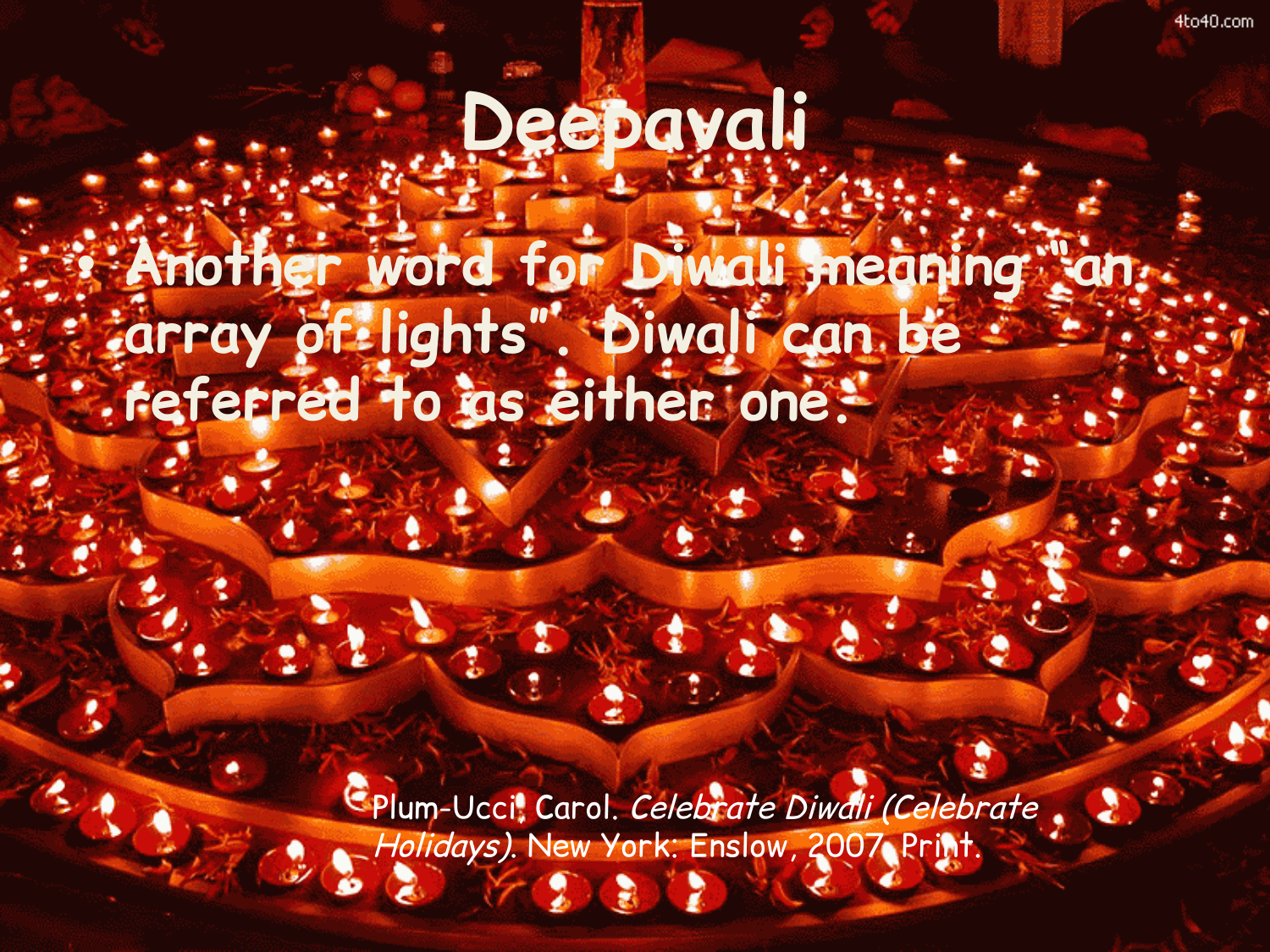

# Deepavali
Another word for Diwali meaning “an array of lights”. Diwali can be referred to as either one.
Plum-Ucci, Carol. Celebrate Diwali (Celebrate Holidays). New York: Enslow, 2007. Print.